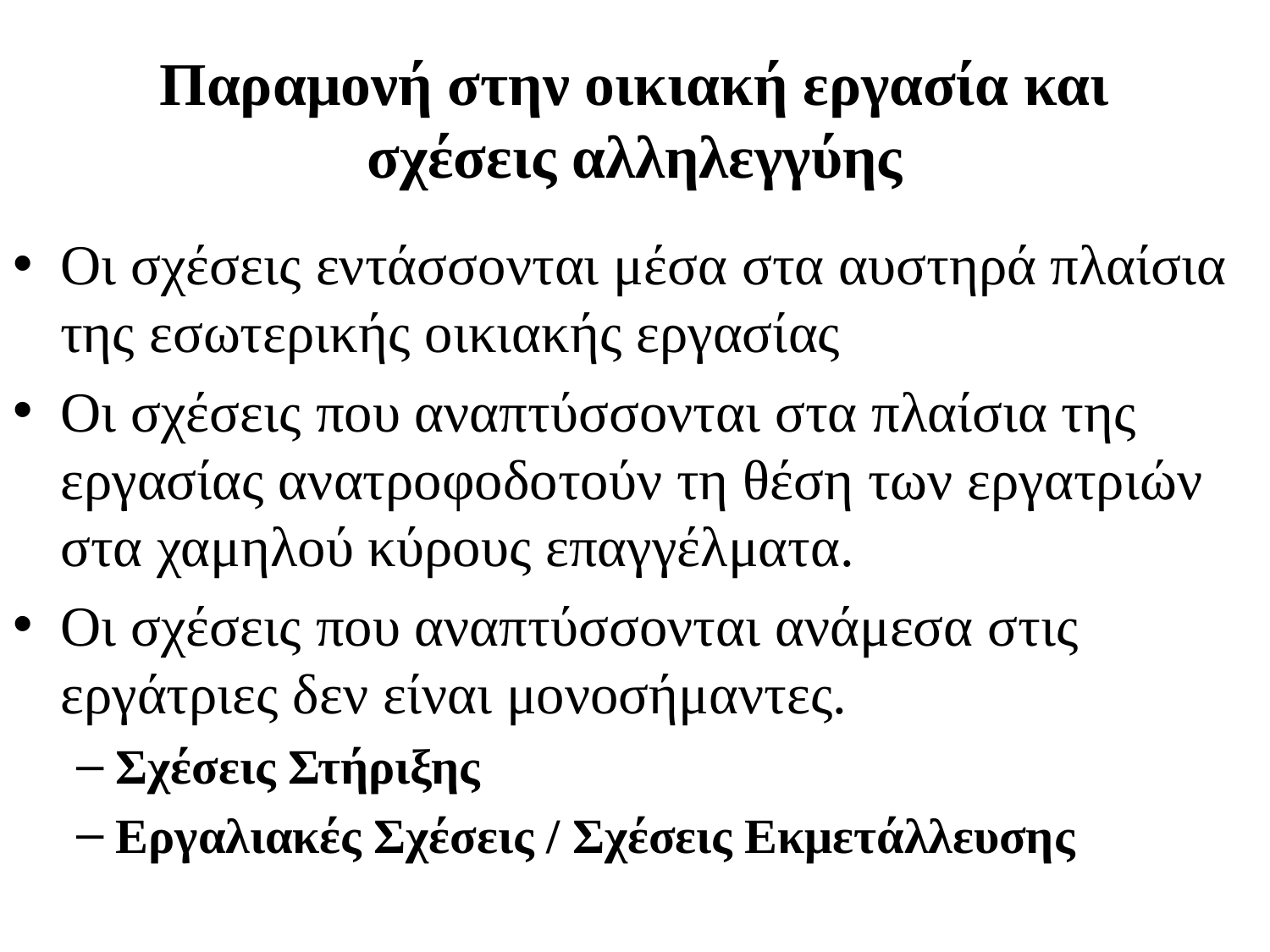

# Παραμονή στην οικιακή εργασία και σχέσεις αλληλεγγύης
Οι σχέσεις εντάσσονται μέσα στα αυστηρά πλαίσια της εσωτερικής οικιακής εργασίας
Οι σχέσεις που αναπτύσσονται στα πλαίσια της εργασίας ανατροφοδοτούν τη θέση των εργατριών στα χαμηλού κύρους επαγγέλματα.
Οι σχέσεις που αναπτύσσονται ανάμεσα στις εργάτριες δεν είναι μονοσήμαντες.
Σχέσεις Στήριξης
Εργαλιακές Σχέσεις / Σχέσεις Εκμετάλλευσης